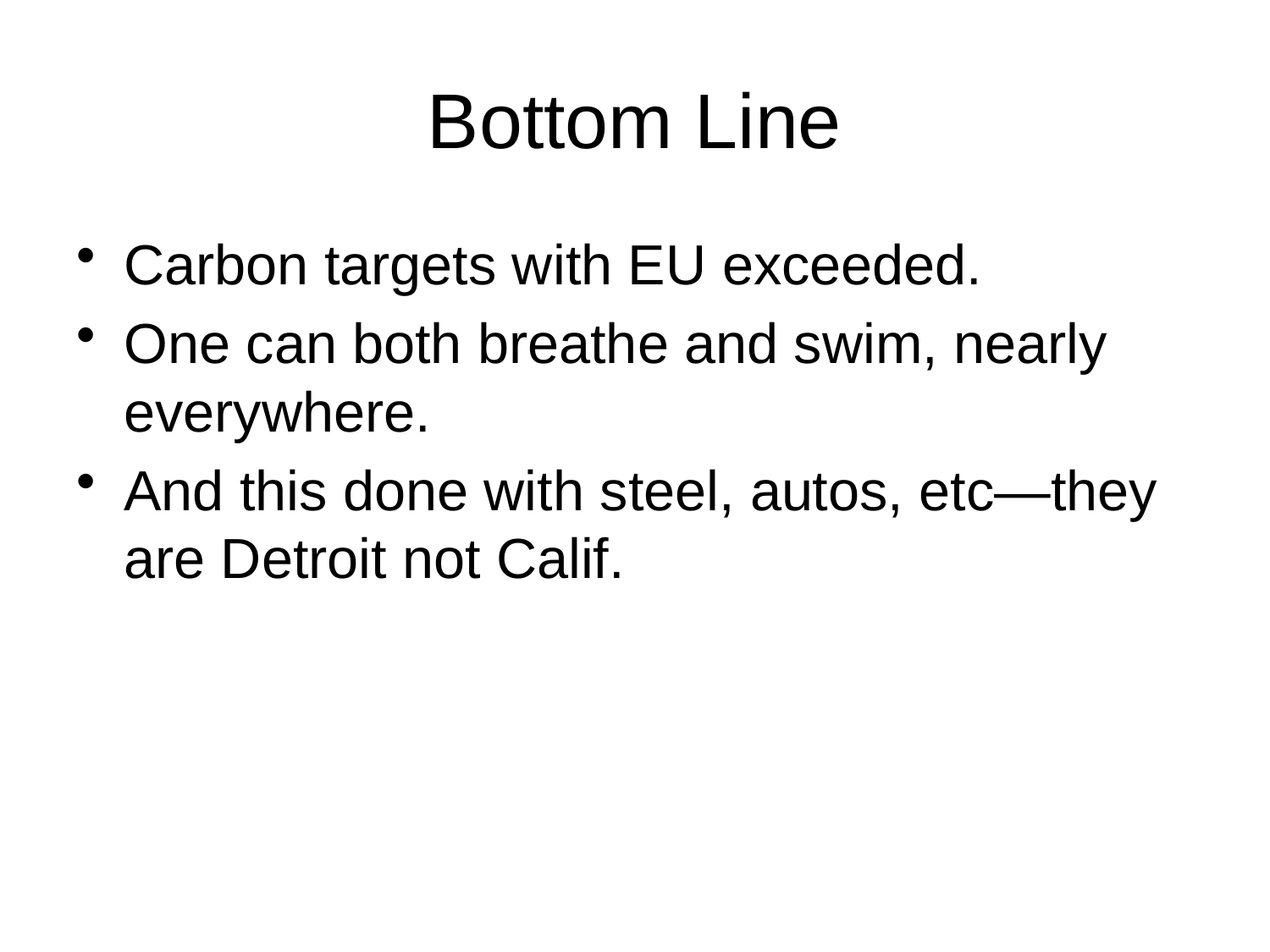

# Bottom Line
Carbon targets with EU exceeded.
One can both breathe and swim, nearly everywhere.
And this done with steel, autos, etc—they are Detroit not Calif.